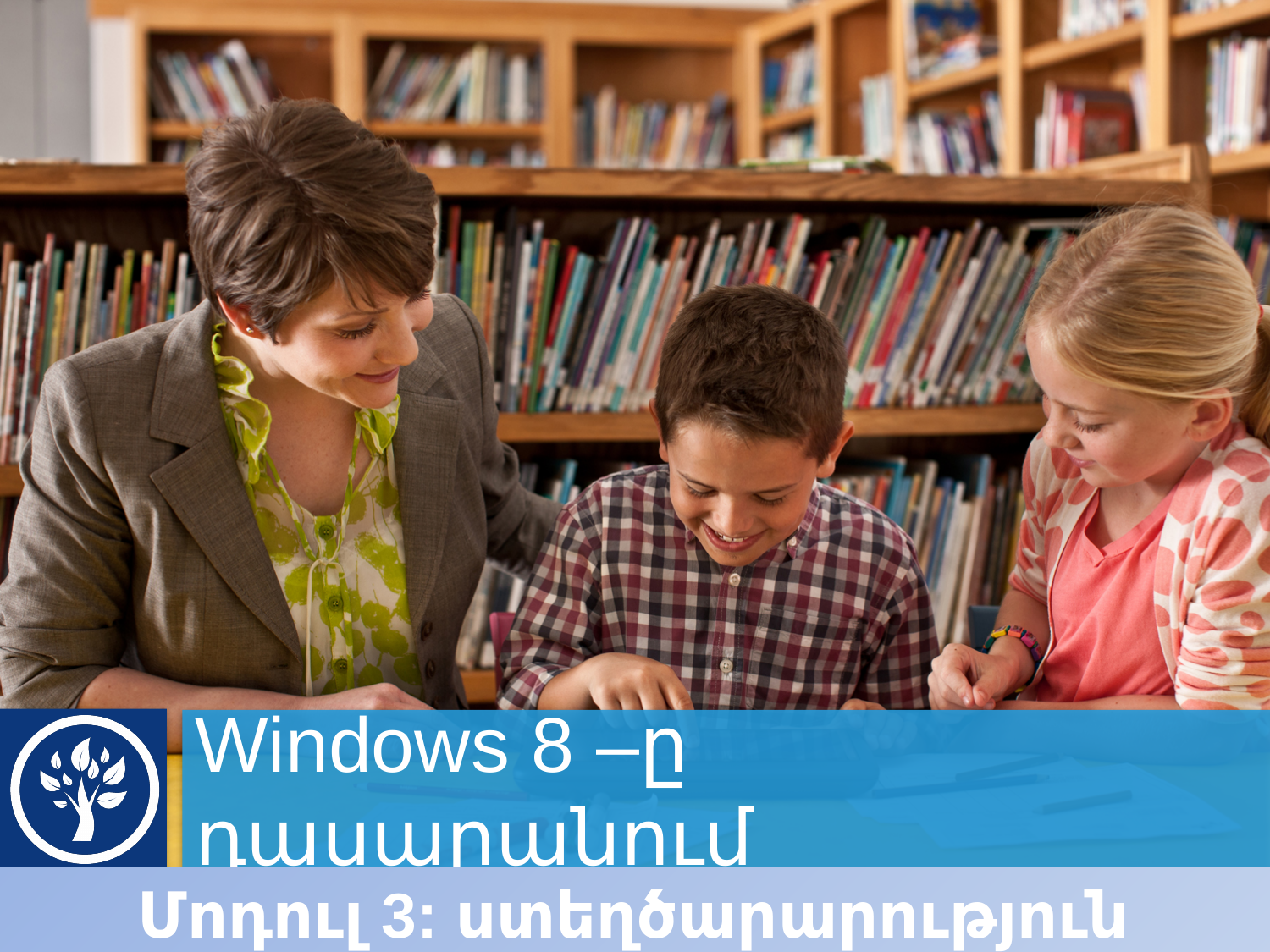

# Windows 8 –ը դասարանում
Մոդուլ 3: ստեղծարարություն